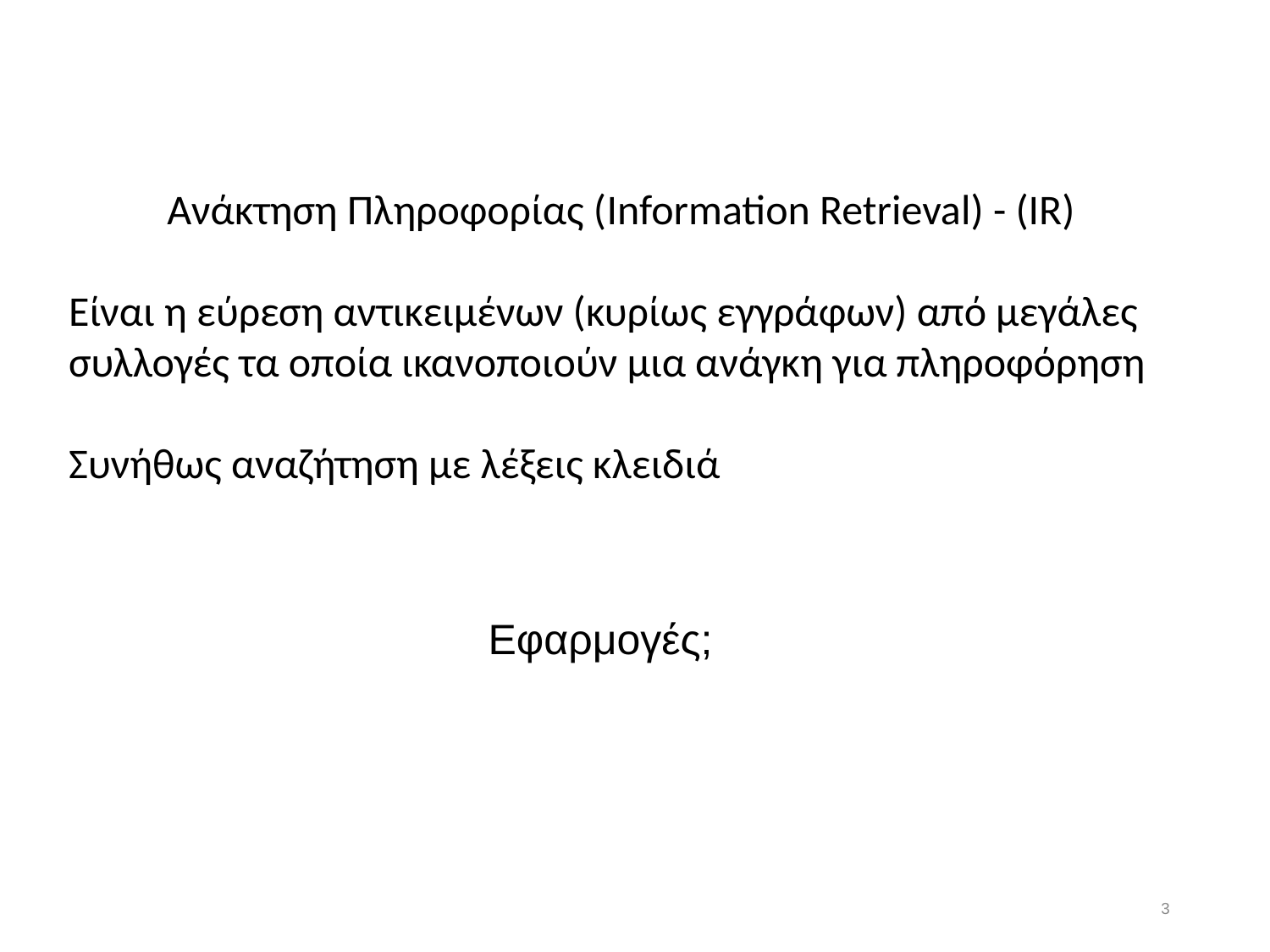

Ανάκτηση Πληροφορίας (Information Retrieval) - (IR)

Είναι η εύρεση αντικειμένων (κυρίως εγγράφων) από μεγάλες συλλογές τα οποία ικανοποιούν μια ανάγκη για πληροφόρηση

Συνήθως αναζήτηση με λέξεις κλειδιά
Εφαρμογές;
3